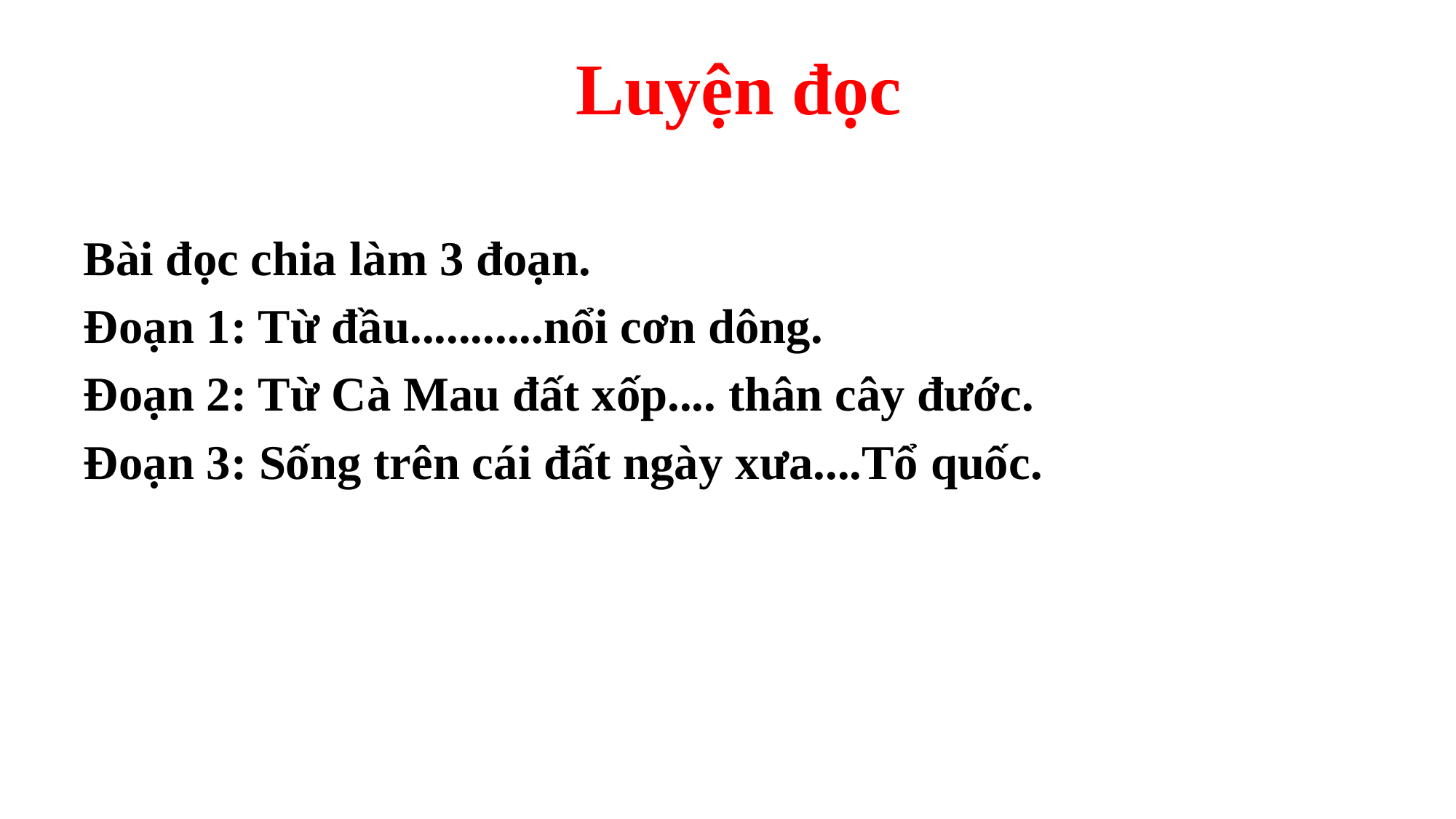

Luyện đọc
Bài đọc chia làm 3 đoạn.
Đoạn 1: Từ đầu...........nổi cơn dông.
Đoạn 2: Từ Cà Mau đất xốp.... thân cây đước.
Đoạn 3: Sống trên cái đất ngày xưa....Tổ quốc.